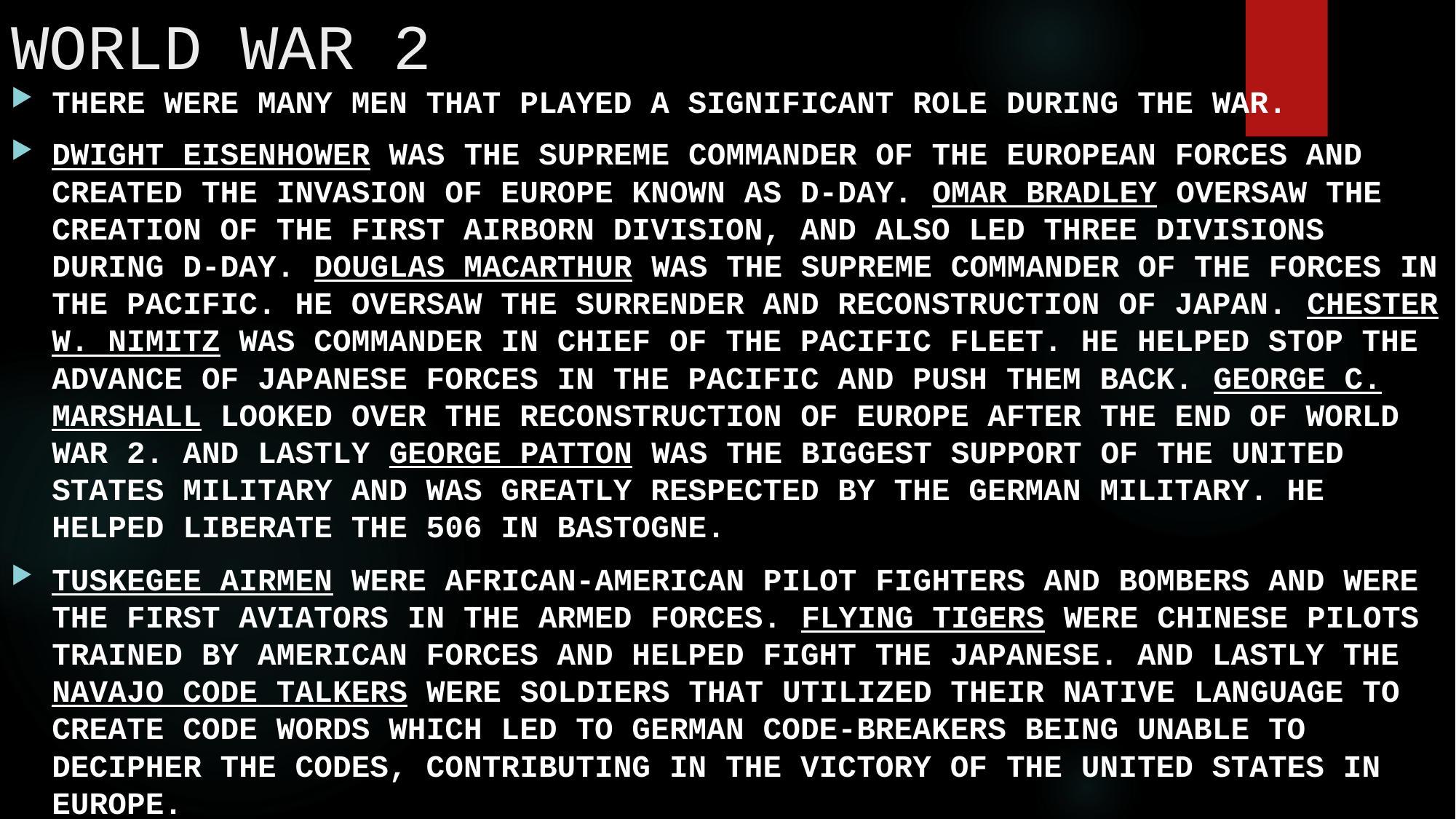

# WORLD WAR 2
THERE WERE MANY MEN THAT PLAYED A SIGNIFICANT ROLE DURING THE WAR.
DWIGHT EISENHOWER WAS THE SUPREME COMMANDER OF THE EUROPEAN FORCES AND CREATED THE INVASION OF EUROPE KNOWN AS D-DAY. OMAR BRADLEY OVERSAW THE CREATION OF THE FIRST AIRBORN DIVISION, AND ALSO LED THREE DIVISIONS DURING D-DAY. DOUGLAS MACARTHUR WAS THE SUPREME COMMANDER OF THE FORCES IN THE PACIFIC. HE OVERSAW THE SURRENDER AND RECONSTRUCTION OF JAPAN. CHESTER W. NIMITZ WAS COMMANDER IN CHIEF OF THE PACIFIC FLEET. HE HELPED STOP THE ADVANCE OF JAPANESE FORCES IN THE PACIFIC AND PUSH THEM BACK. GEORGE C. MARSHALL LOOKED OVER THE RECONSTRUCTION OF EUROPE AFTER THE END OF WORLD WAR 2. AND LASTLY GEORGE PATTON WAS THE BIGGEST SUPPORT OF THE UNITED STATES MILITARY AND WAS GREATLY RESPECTED BY THE GERMAN MILITARY. HE HELPED LIBERATE THE 506 IN BASTOGNE.
TUSKEGEE AIRMEN WERE AFRICAN-AMERICAN PILOT FIGHTERS AND BOMBERS AND WERE THE FIRST AVIATORS IN THE ARMED FORCES. FLYING TIGERS WERE CHINESE PILOTS TRAINED BY AMERICAN FORCES AND HELPED FIGHT THE JAPANESE. AND LASTLY THE NAVAJO CODE TALKERS WERE SOLDIERS THAT UTILIZED THEIR NATIVE LANGUAGE TO CREATE CODE WORDS WHICH LED TO GERMAN CODE-BREAKERS BEING UNABLE TO DECIPHER THE CODES, CONTRIBUTING IN THE VICTORY OF THE UNITED STATES IN EUROPE.